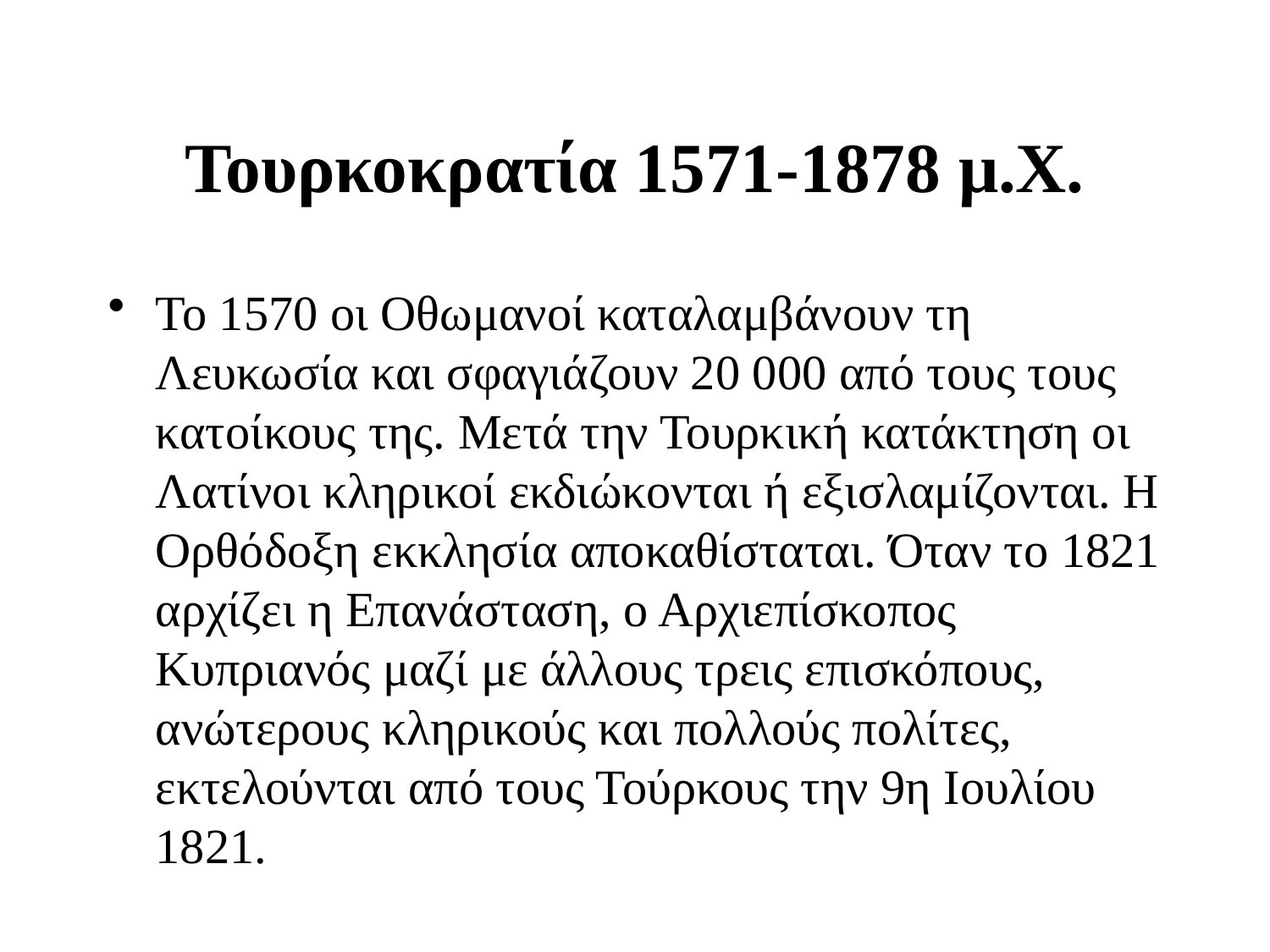

# Τουρκοκρατία 1571-1878 μ.Χ.
Το 1570 οι Οθωμανοί καταλαμβάνουν τη Λευκωσία και σφαγιάζουν 20 000 από τους τους κατοίκους της. Μετά την Τουρκική κατάκτηση οι Λατίνοι κληρικοί εκδιώκονται ή εξισλαμίζονται. Η Ορθόδοξη εκκλησία αποκαθίσταται. Όταν το 1821 αρχίζει η Επανάσταση, ο Αρχιεπίσκοπος Κυπριανός μαζί με άλλους τρεις επισκόπους, ανώτερους κληρικούς και πολλούς πολίτες, εκτελούνται από τους Τούρκους την 9η Ιουλίου 1821.